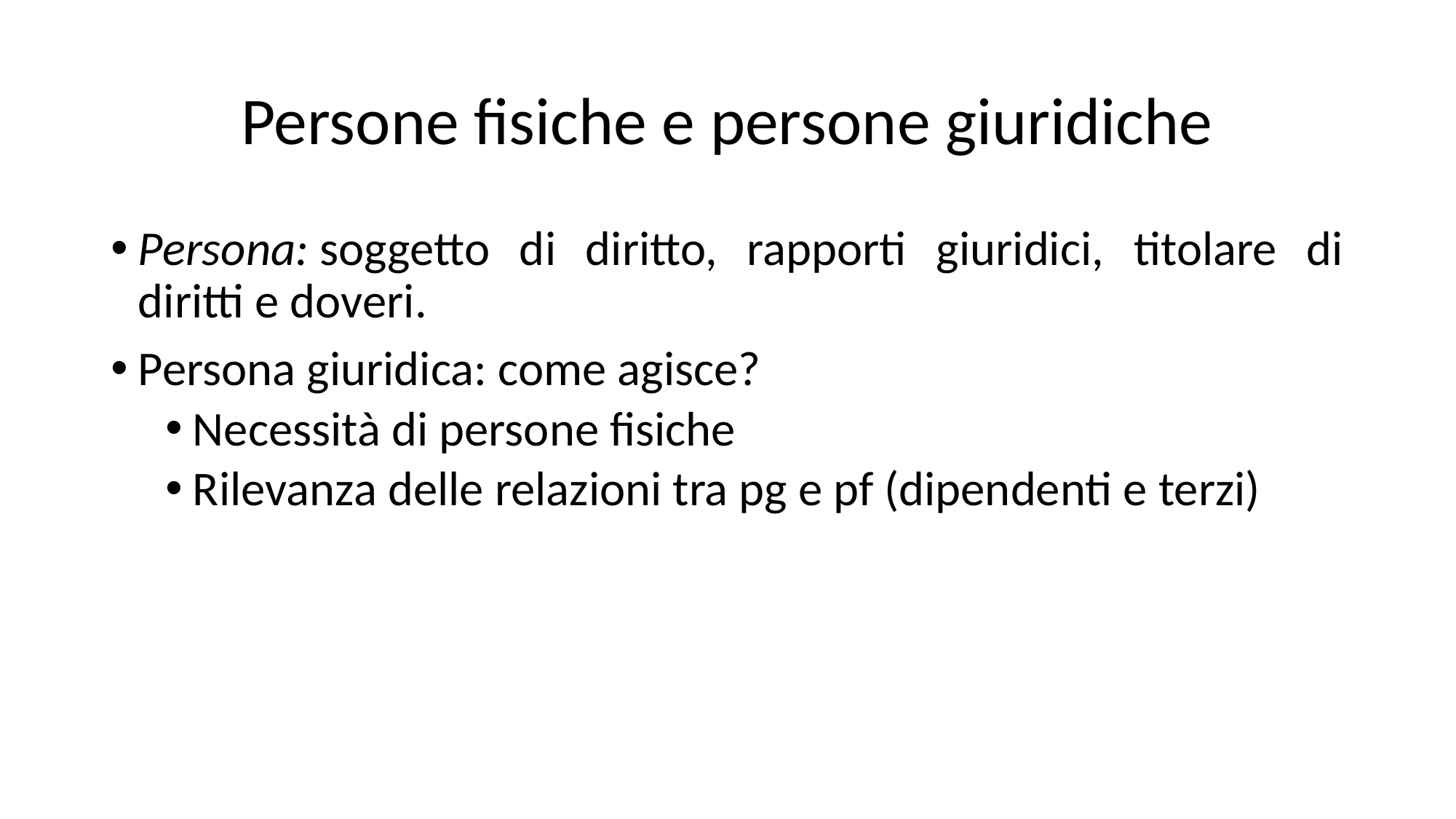

# Persone fisiche e persone giuridiche
Persona: soggetto di diritto, rapporti giuridici, titolare di diritti e doveri.
Persona giuridica: come agisce?
Necessità di persone fisiche
Rilevanza delle relazioni tra pg e pf (dipendenti e terzi)